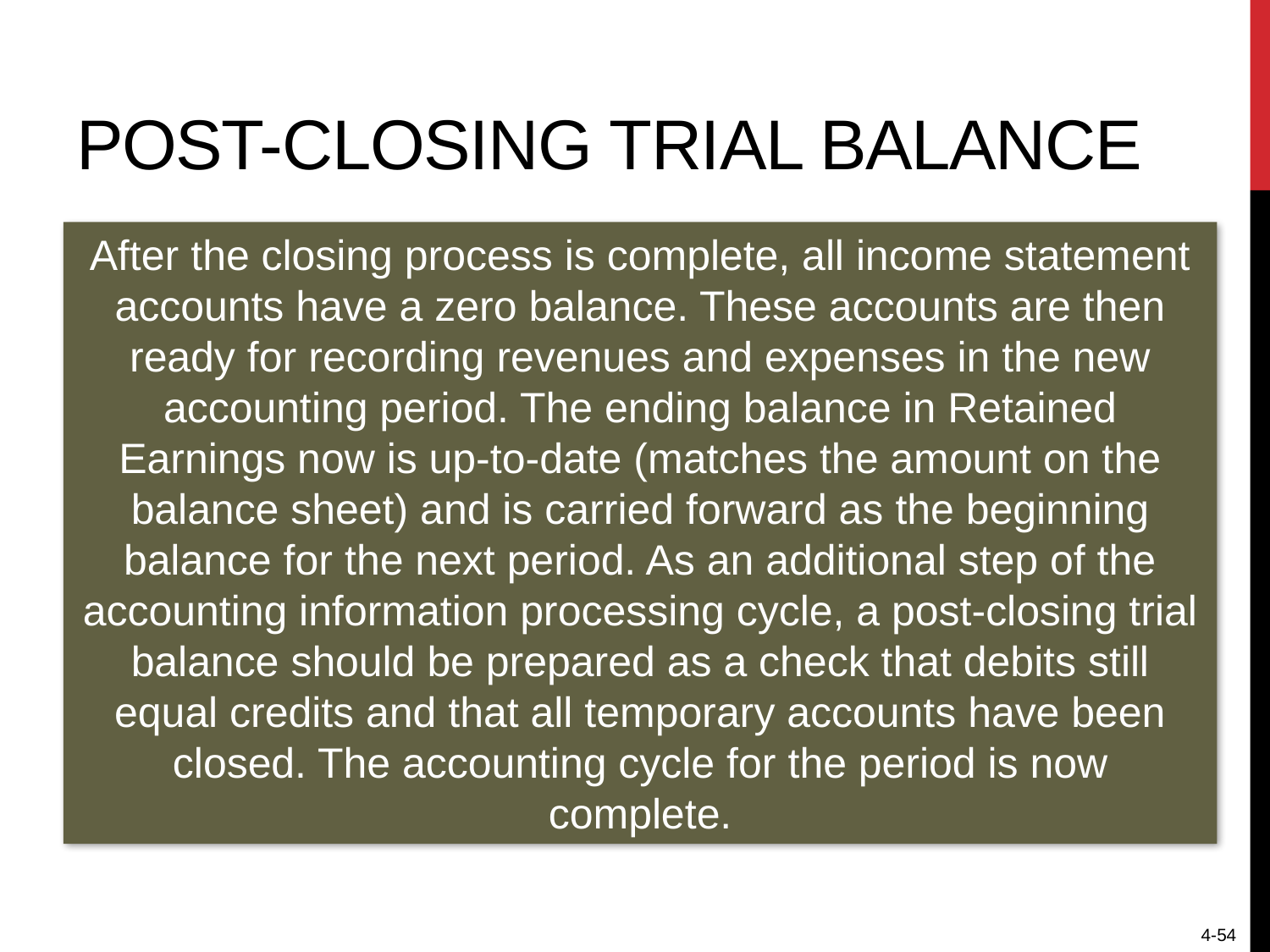

# Post-Closing Trial Balance
After the closing process is complete, all income statement accounts have a zero balance. These accounts are then ready for recording revenues and expenses in the new accounting period. The ending balance in Retained Earnings now is up-to-date (matches the amount on the balance sheet) and is carried forward as the beginning balance for the next period. As an additional step of the accounting information processing cycle, a post-closing trial balance should be prepared as a check that debits still equal credits and that all temporary accounts have been closed. The accounting cycle for the period is now complete.
4-54